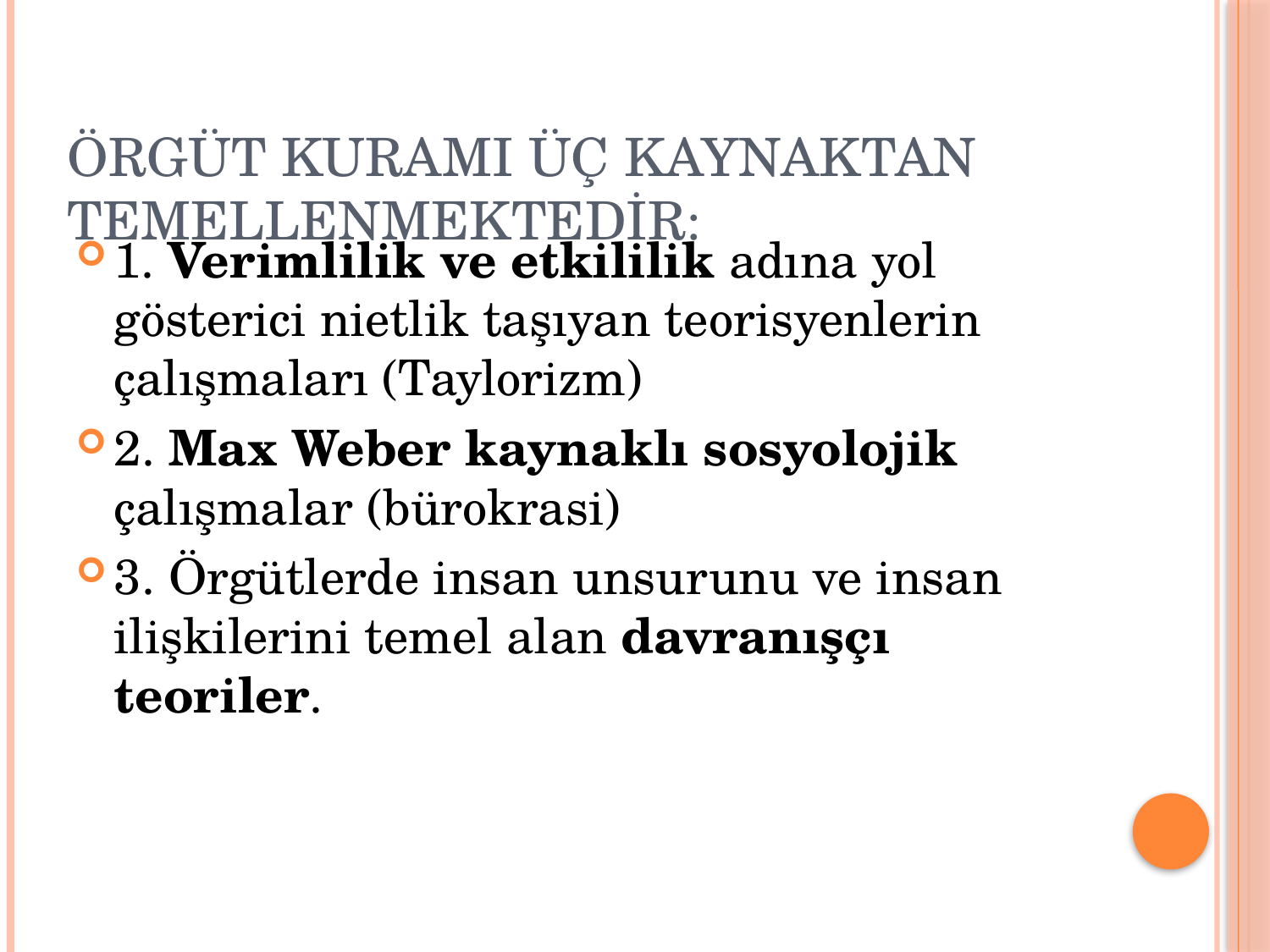

# Örgüt kuramı üç kaynaktan temellenmektedir:
1. Verimlilik ve etkililik adına yol gösterici nietlik taşıyan teorisyenlerin çalışmaları (Taylorizm)
2. Max Weber kaynaklı sosyolojik çalışmalar (bürokrasi)
3. Örgütlerde insan unsurunu ve insan ilişkilerini temel alan davranışçı teoriler.